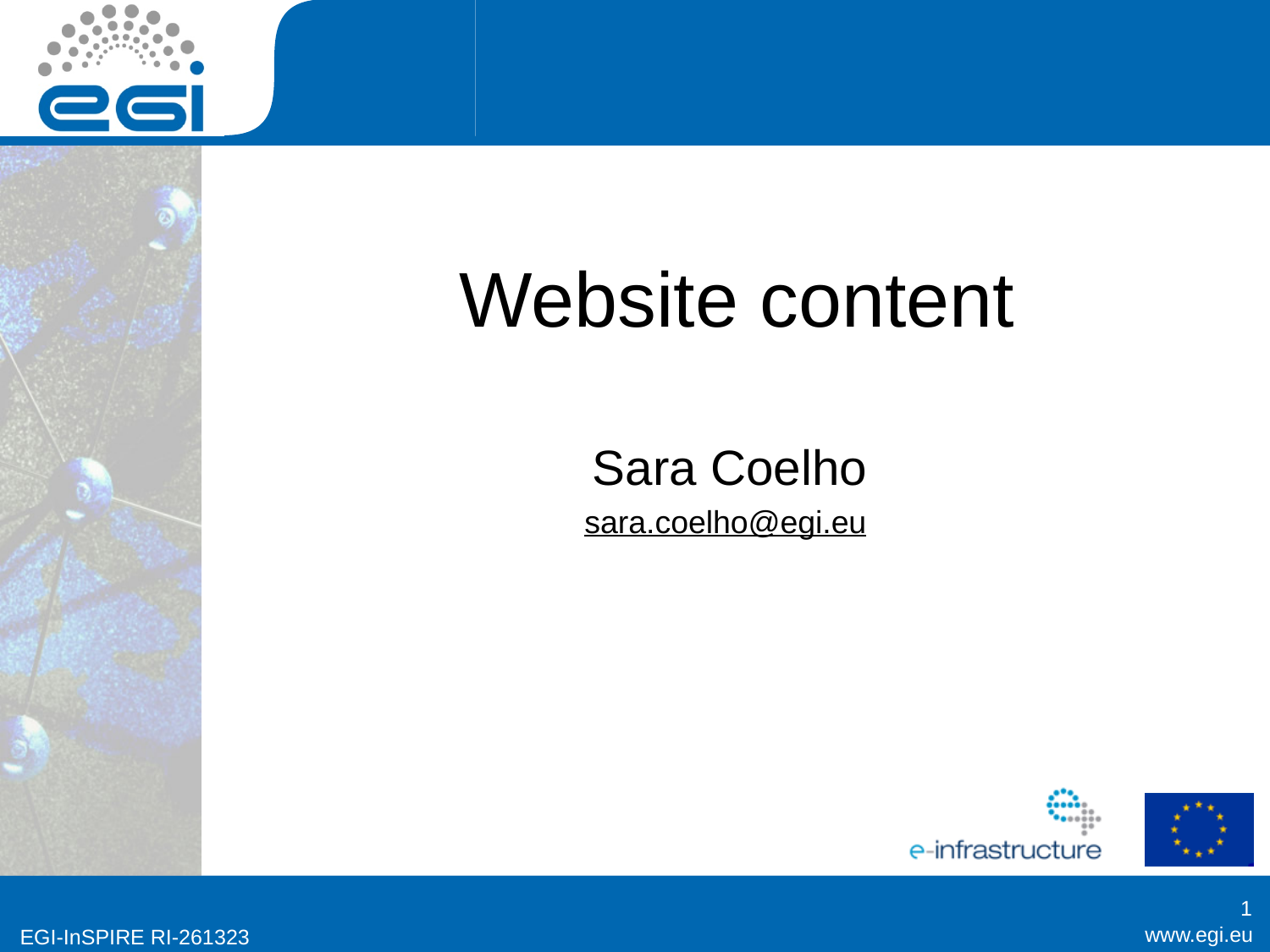

# Website content
Sara Coelho
sara.coelho@egi.eu
1